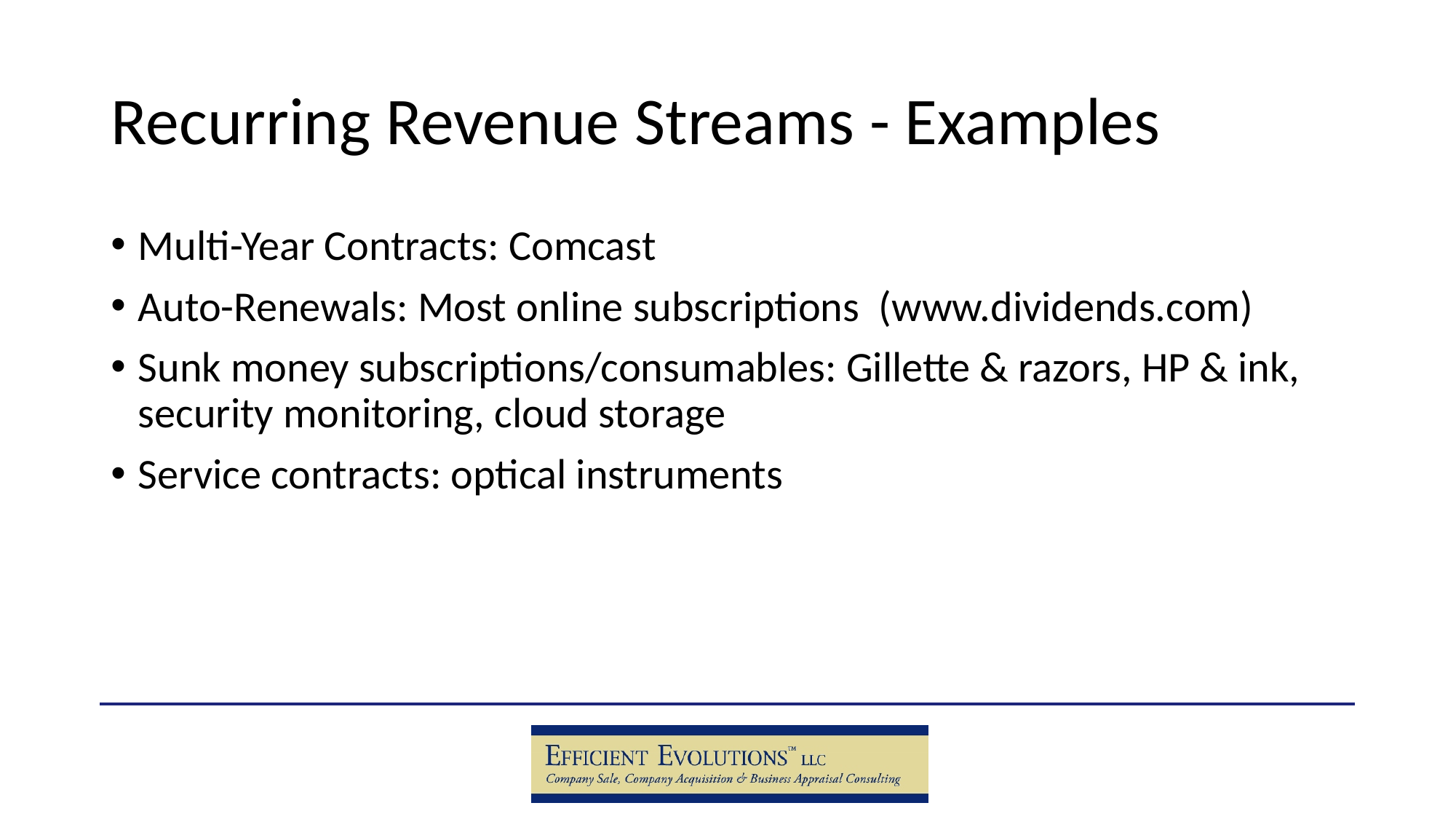

# Recurring Revenue Streams - Examples
Multi-Year Contracts: Comcast
Auto-Renewals: Most online subscriptions  (www.dividends.com)
Sunk money subscriptions/consumables: Gillette & razors, HP & ink, security monitoring, cloud storage
Service contracts: optical instruments